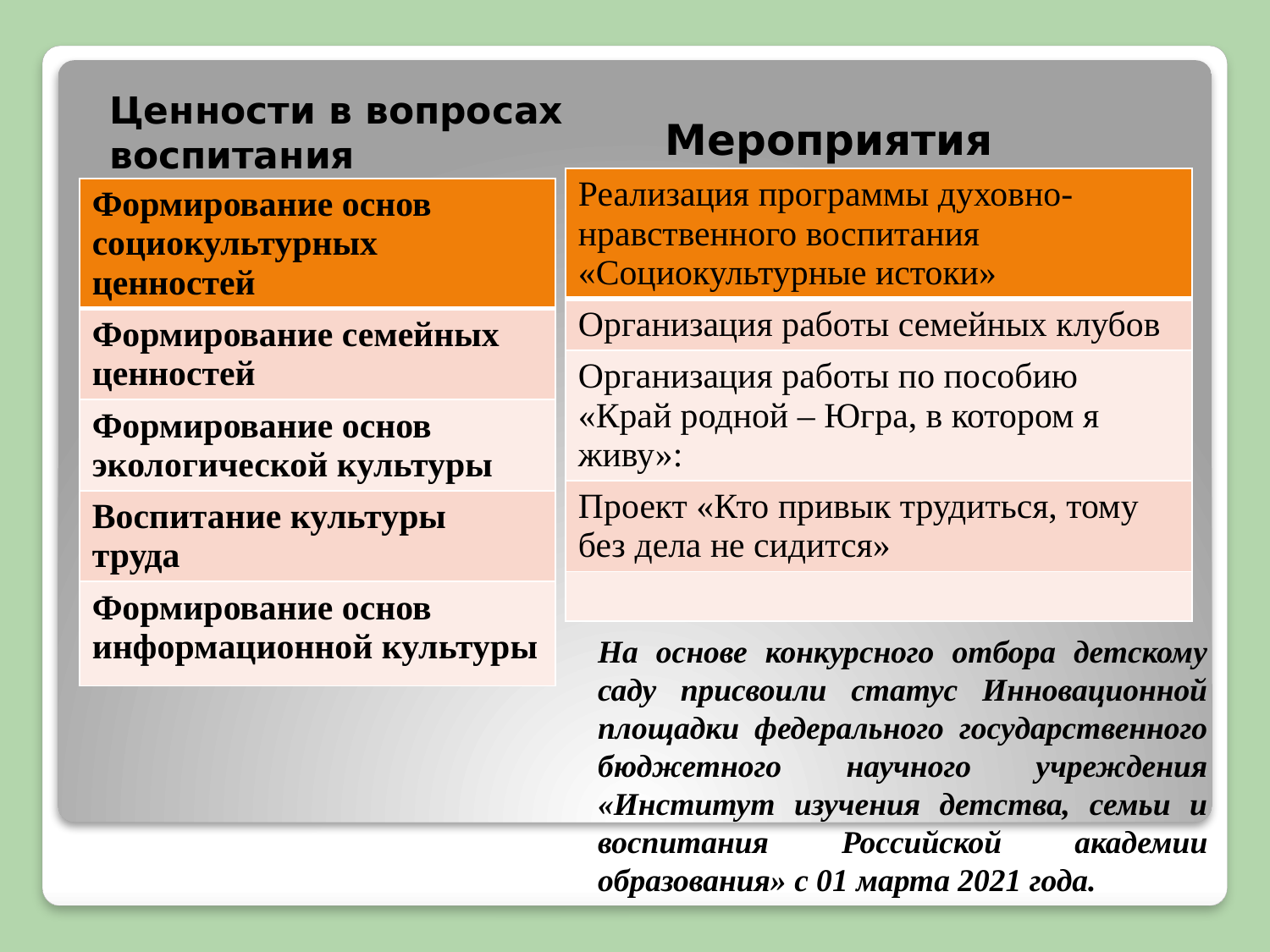

Ценности в вопросах воспитания
Мероприятия
| Реализация программы духовно-нравственного воспитания «Социокультурные истоки» |
| --- |
| Организация работы семейных клубов |
| Организация работы по пособию «Край родной – Югра, в котором я живу»: |
| Проект «Кто привык трудиться, тому без дела не сидится» |
|  |
| Формирование основ социокультурных ценностей |
| --- |
| Формирование семейных ценностей |
| Формирование основ экологической культуры |
| Воспитание культуры труда |
| Формирование основ информационной культуры |
На основе конкурсного отбора детскому саду присвоили статус Инновационной площадки федерального государственного бюджетного научного учреждения «Институт изучения детства, семьи и воспитания Российской академии образования» с 01 марта 2021 года.